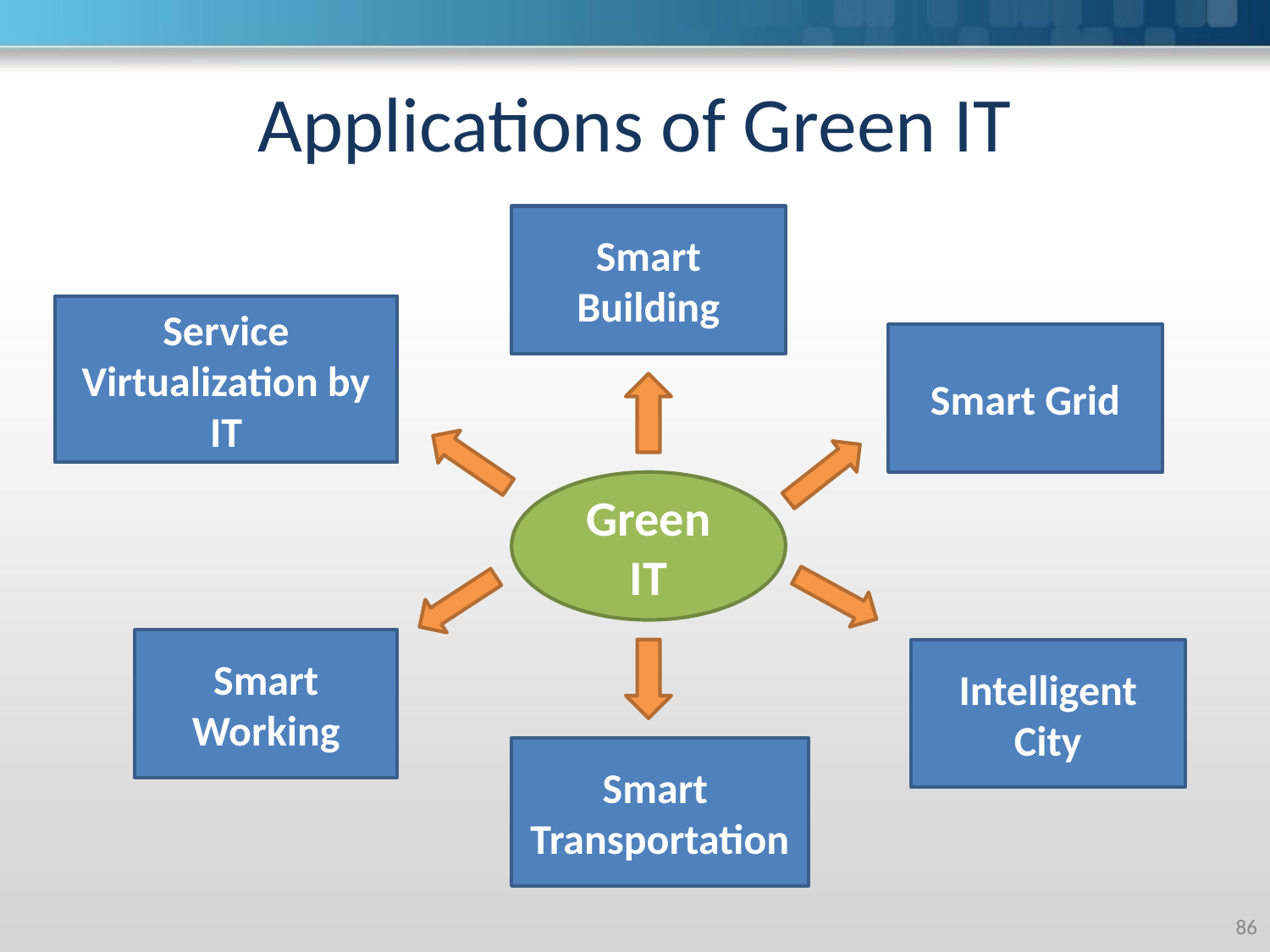

# Applications of Green IT
Smart Building
Service Virtualization by IT
Smart Grid

Green IT

Smart Working

Intelligent
City

Smart  Transportation
86